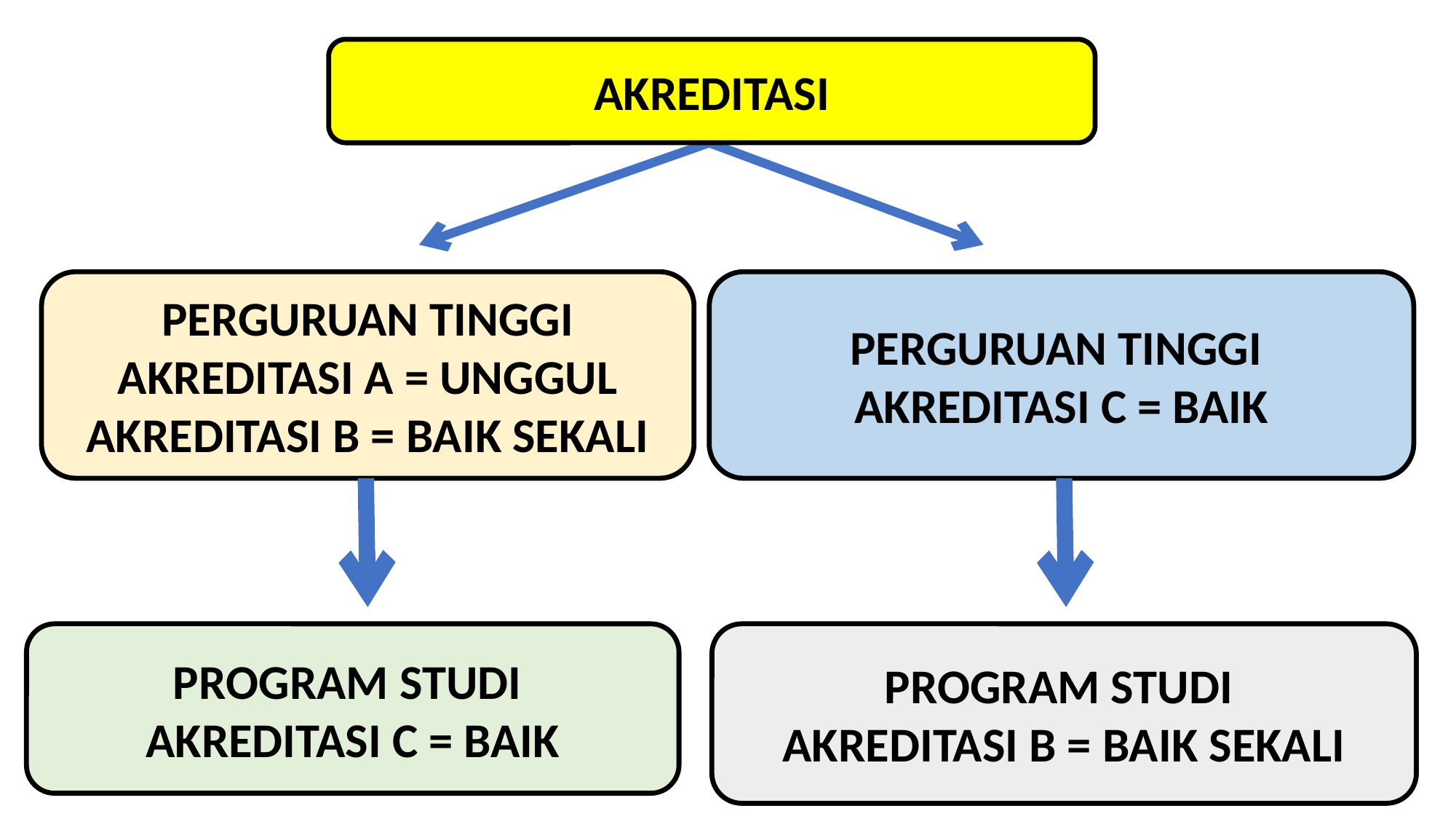

AKREDITASI
PERGURUAN TINGGI AKREDITASI A = UNGGUL
AKREDITASI B = BAIK SEKALI
PERGURUAN TINGGI
AKREDITASI C = BAIK
PROGRAM STUDI
AKREDITASI C = BAIK
PROGRAM STUDI
AKREDITASI B = BAIK SEKALI